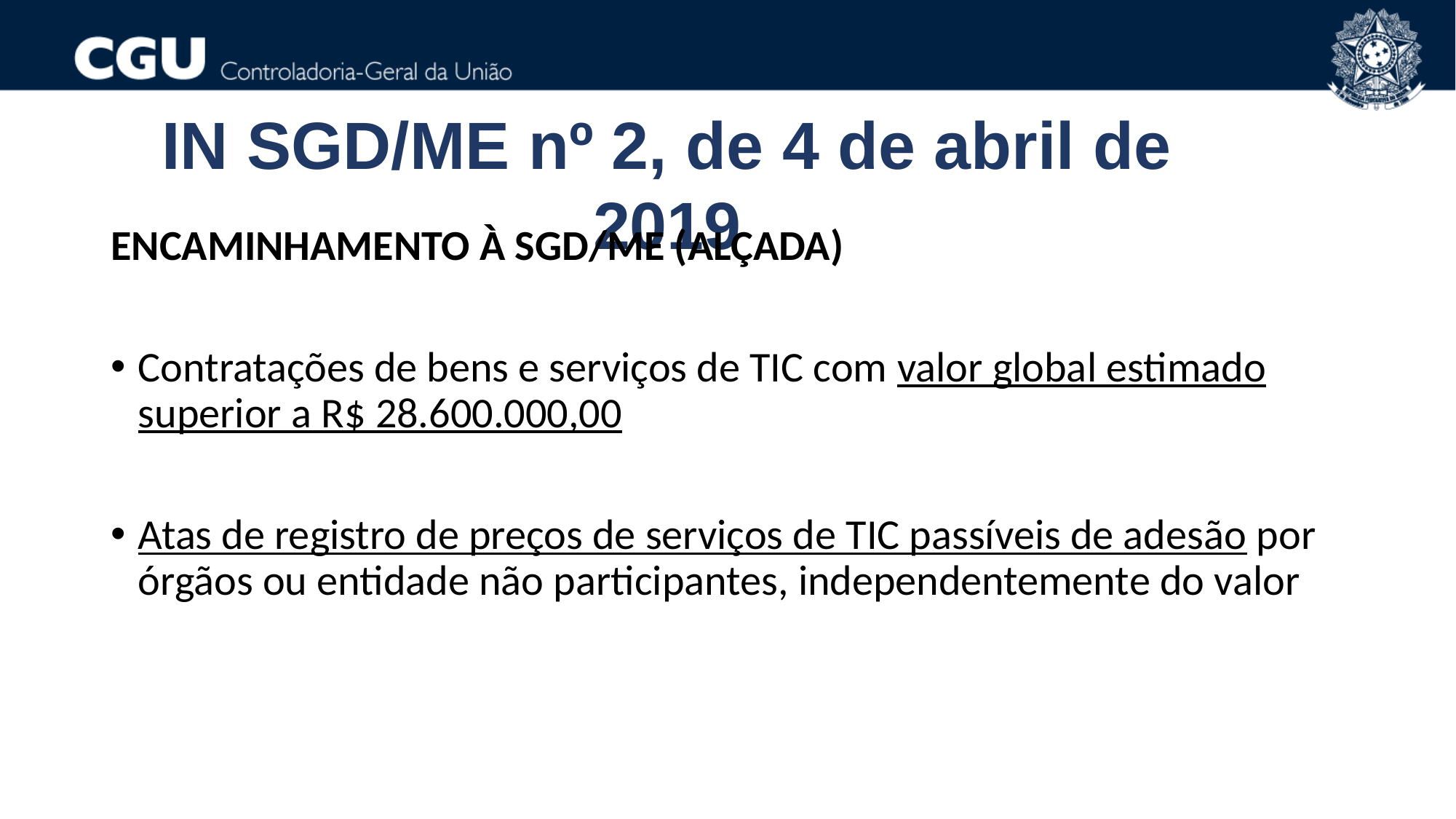

IN SGD/ME nº 2, de 4 de abril de 2019
ENCAMINHAMENTO À SGD/ME (ALÇADA)

Contratações de bens e serviços de TIC com valor global estimado superior a R$ 28.600.000,00

Atas de registro de preços de serviços de TIC passíveis de adesão por órgãos ou entidade não participantes, independentemente do valor